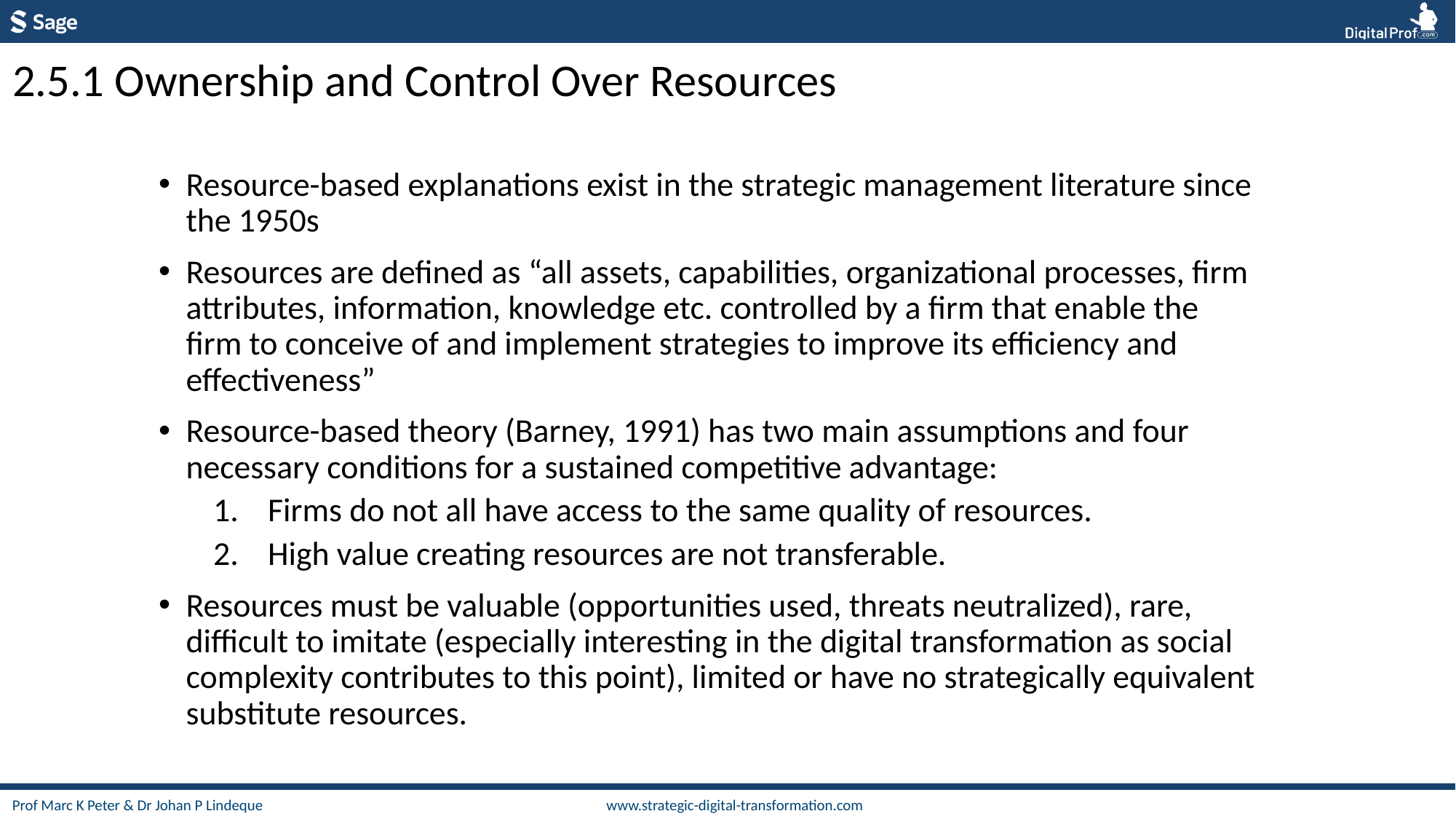

2.5.1 Ownership and Control Over Resources
Resource-based explanations exist in the strategic management literature since the 1950s
Resources are defined as “all assets, capabilities, organizational processes, firm attributes, information, knowledge etc. controlled by a firm that enable the firm to conceive of and implement strategies to improve its efficiency and effectiveness”
Resource-based theory (Barney, 1991) has two main assumptions and four necessary conditions for a sustained competitive advantage:
Firms do not all have access to the same quality of resources.
High value creating resources are not transferable.
Resources must be valuable (opportunities used, threats neutralized), rare, difficult to imitate (especially interesting in the digital transformation as social complexity contributes to this point), limited or have no strategically equivalent substitute resources.